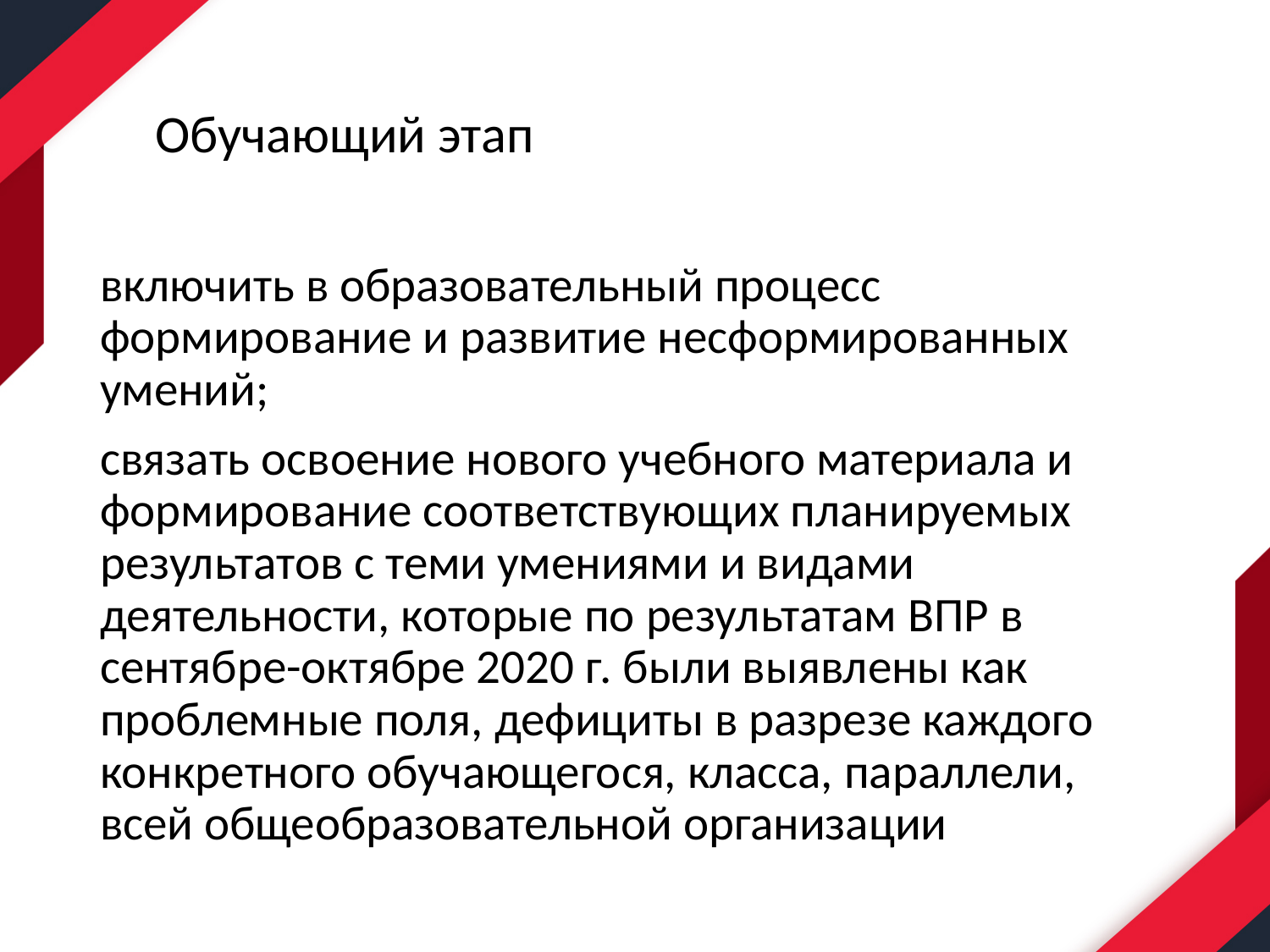

# Обучающий этап
включить в образовательный процесс формирование и развитие несформированных умений;
связать освоение нового учебного материала и формирование соответствующих планируемых результатов с теми умениями и видами деятельности, которые по результатам ВПР в сентябре-октябре 2020 г. были выявлены как проблемные поля, дефициты в разрезе каждого конкретного обучающегося, класса, параллели, всей общеобразовательной организации